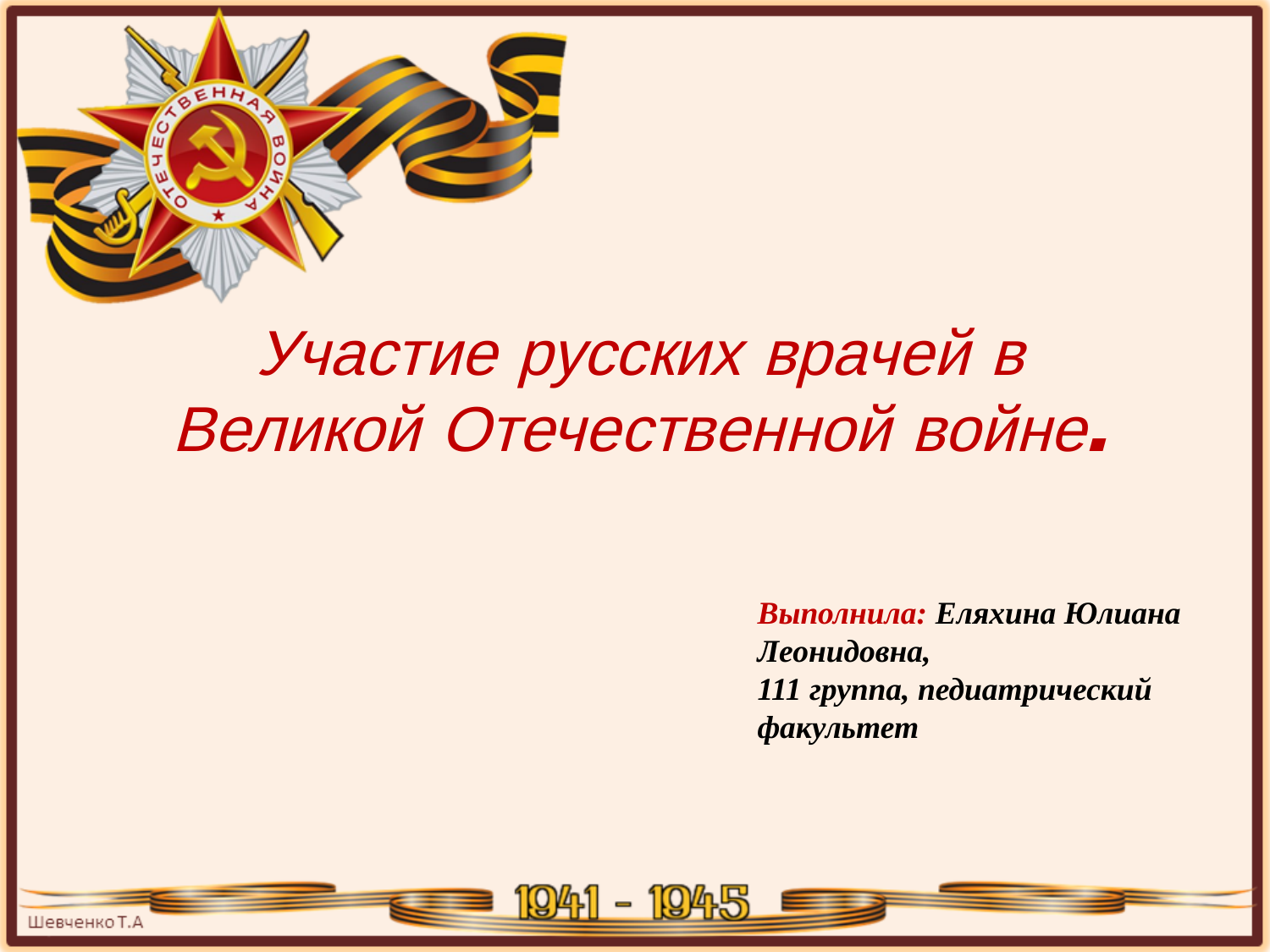

Участие русских врачей в Великой Отечественной войне.
Выполнила: Еляхина Юлиана Леонидовна,
111 группа, педиатрический факультет